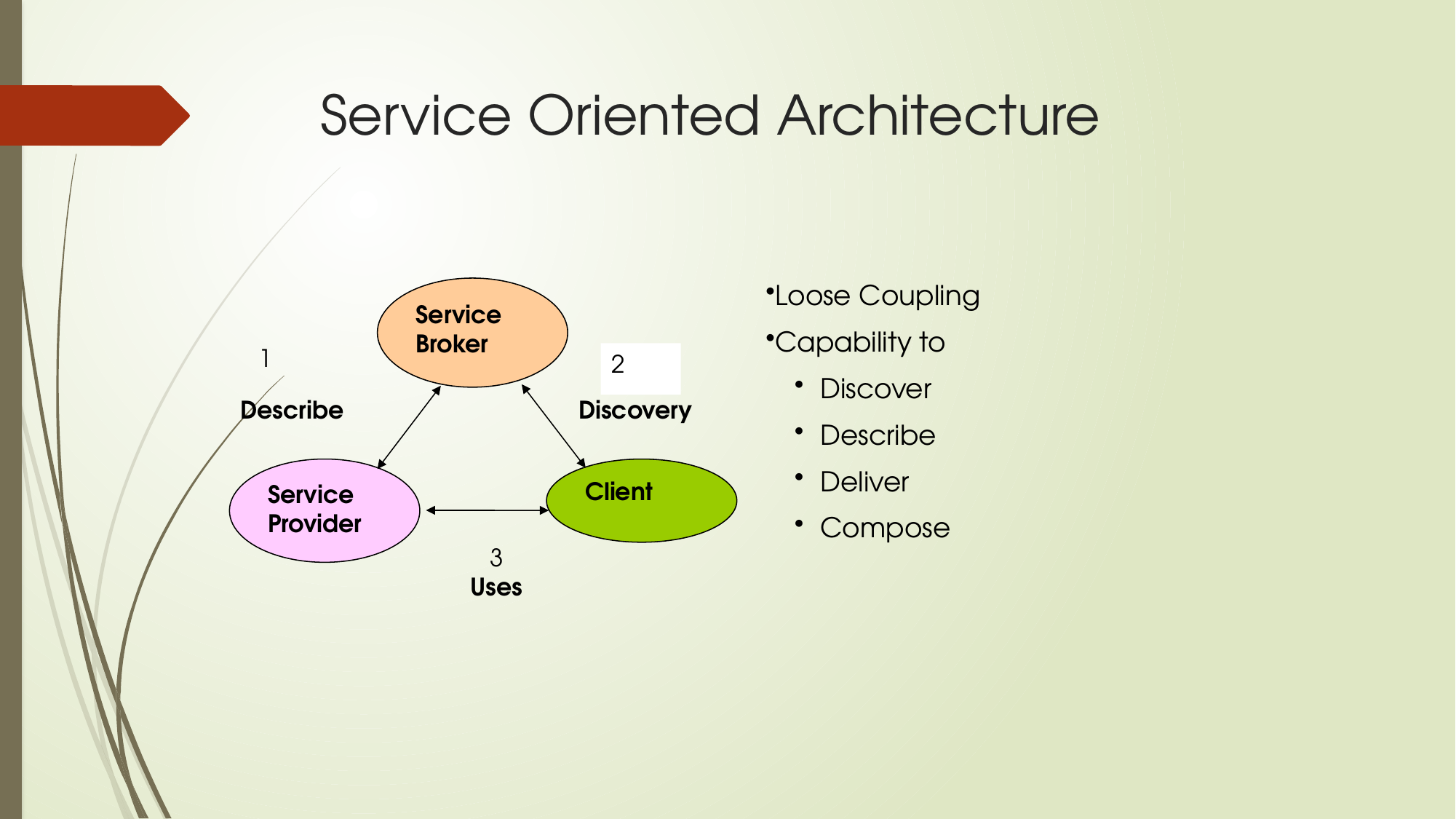

# Service Oriented Architecture
Loose Coupling
Capability to
Discover
Describe
Deliver
Compose

Service Broker
1
2

Describe
Discovery
Client
Service
Provider

3
Uses